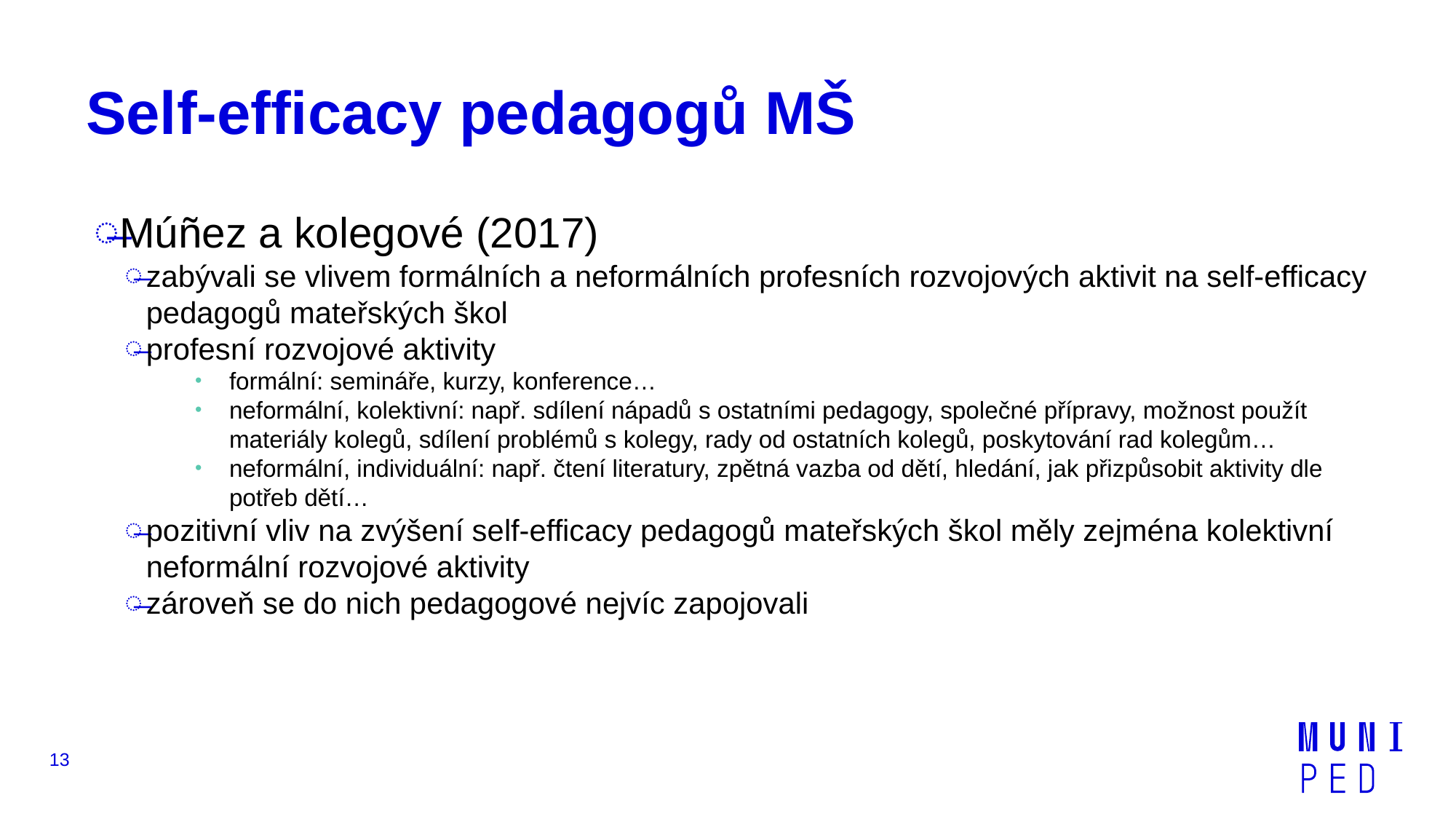

# Self-efficacy pedagogů MŠ
Múñez a kolegové (2017)
zabývali se vlivem formálních a neformálních profesních rozvojových aktivit na self-efficacy pedagogů mateřských škol
profesní rozvojové aktivity
formální: semináře, kurzy, konference…
neformální, kolektivní: např. sdílení nápadů s ostatními pedagogy, společné přípravy, možnost použít materiály kolegů, sdílení problémů s kolegy, rady od ostatních kolegů, poskytování rad kolegům…
neformální, individuální: např. čtení literatury, zpětná vazba od dětí, hledání, jak přizpůsobit aktivity dle potřeb dětí…
pozitivní vliv na zvýšení self-efficacy pedagogů mateřských škol měly zejména kolektivní neformální rozvojové aktivity
zároveň se do nich pedagogové nejvíc zapojovali
13